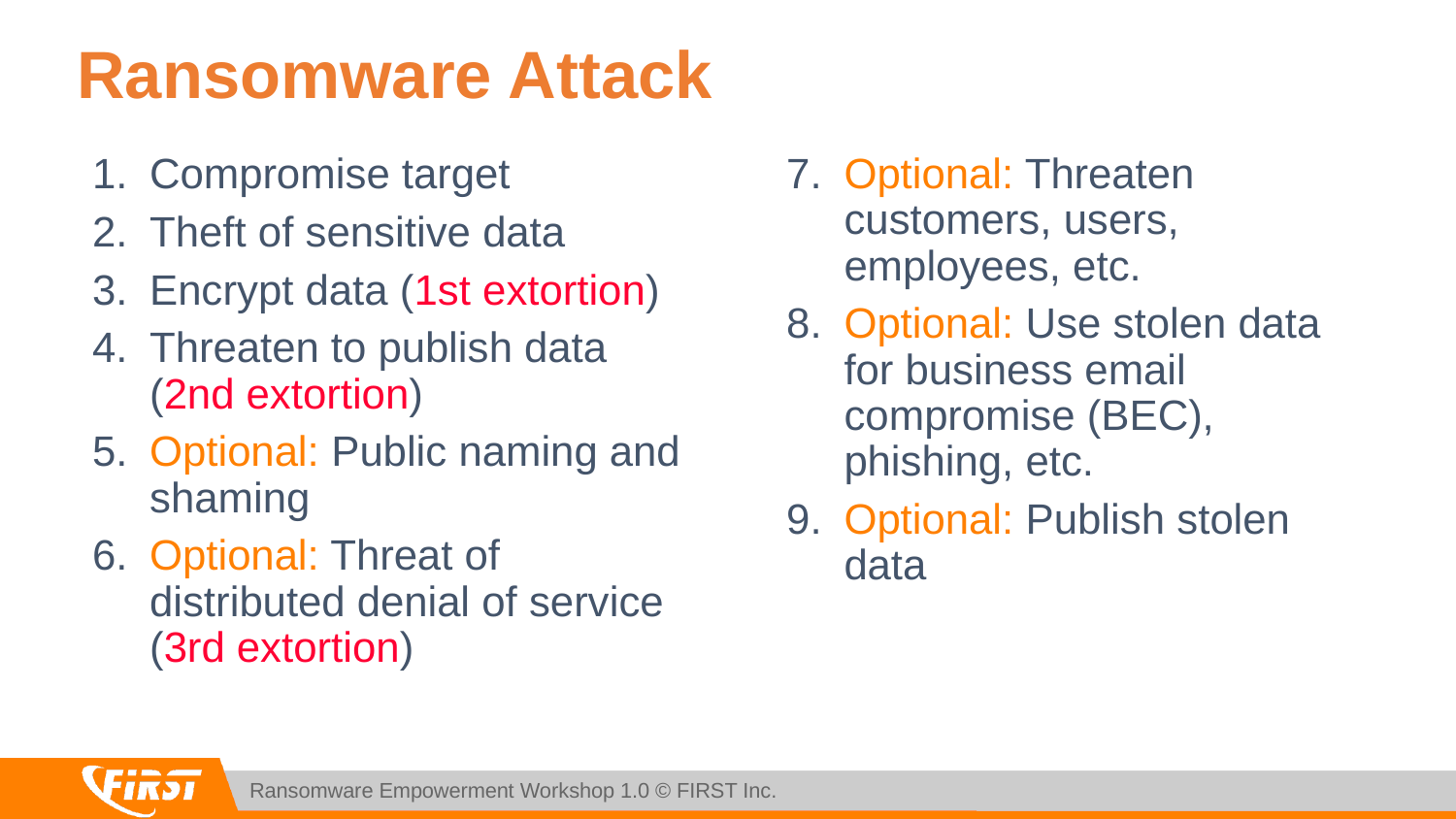

# Ransomware Attack
Compromise target
Theft of sensitive data
Encrypt data (1st extortion)
Threaten to publish data (2nd extortion)
Optional: Public naming and shaming
Optional: Threat of distributed denial of service (3rd extortion)
Optional: Threaten customers, users, employees, etc.
Optional: Use stolen data for business email compromise (BEC), phishing, etc.
Optional: Publish stolen data